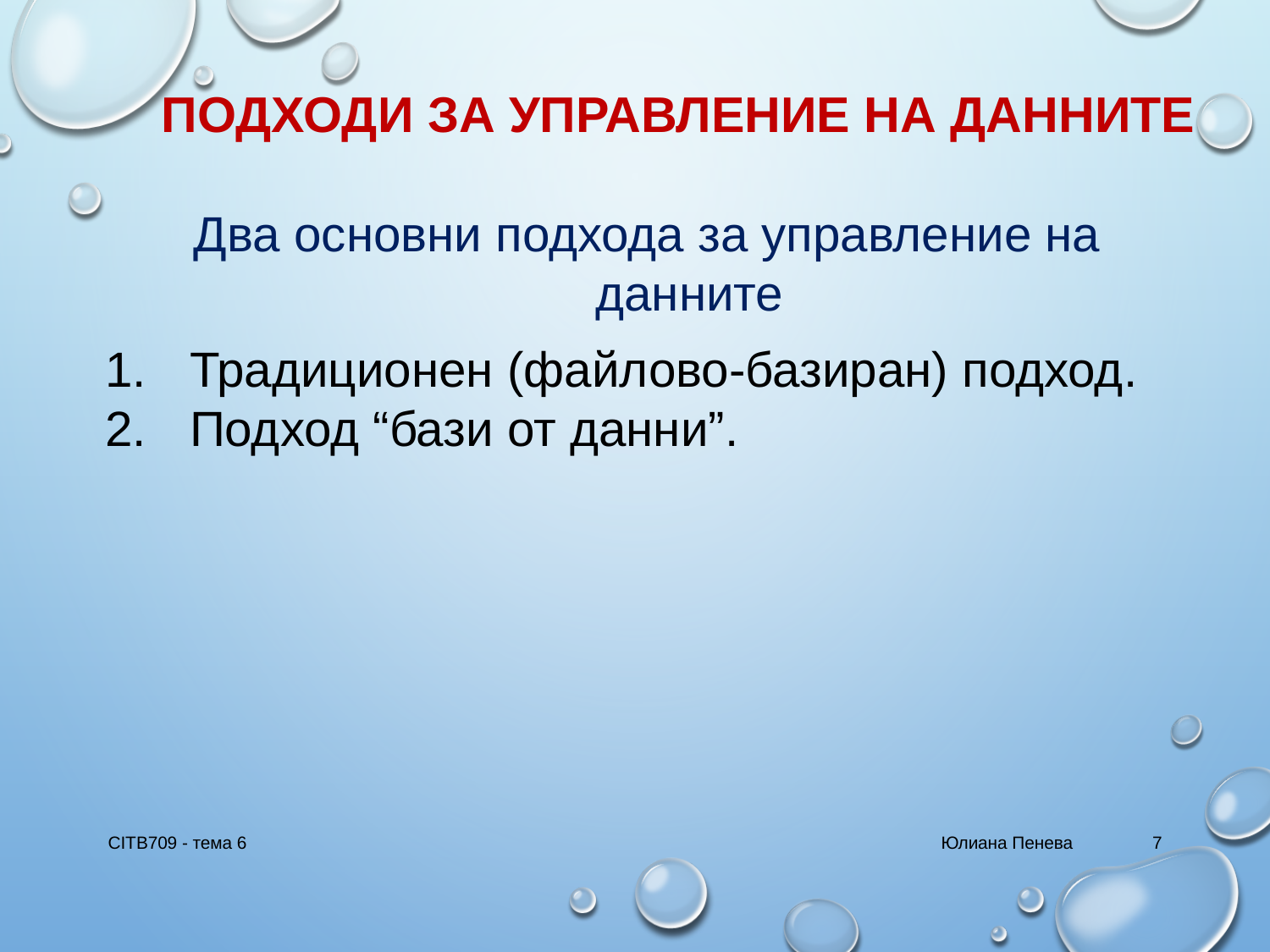

# Подходи за управление на данните
Два основни подхода за управление на данните

Традиционен (файлово-базиран) подход.
Подход “бази от данни”.

CITB709 - тема 6
Юлиана Пенева
7